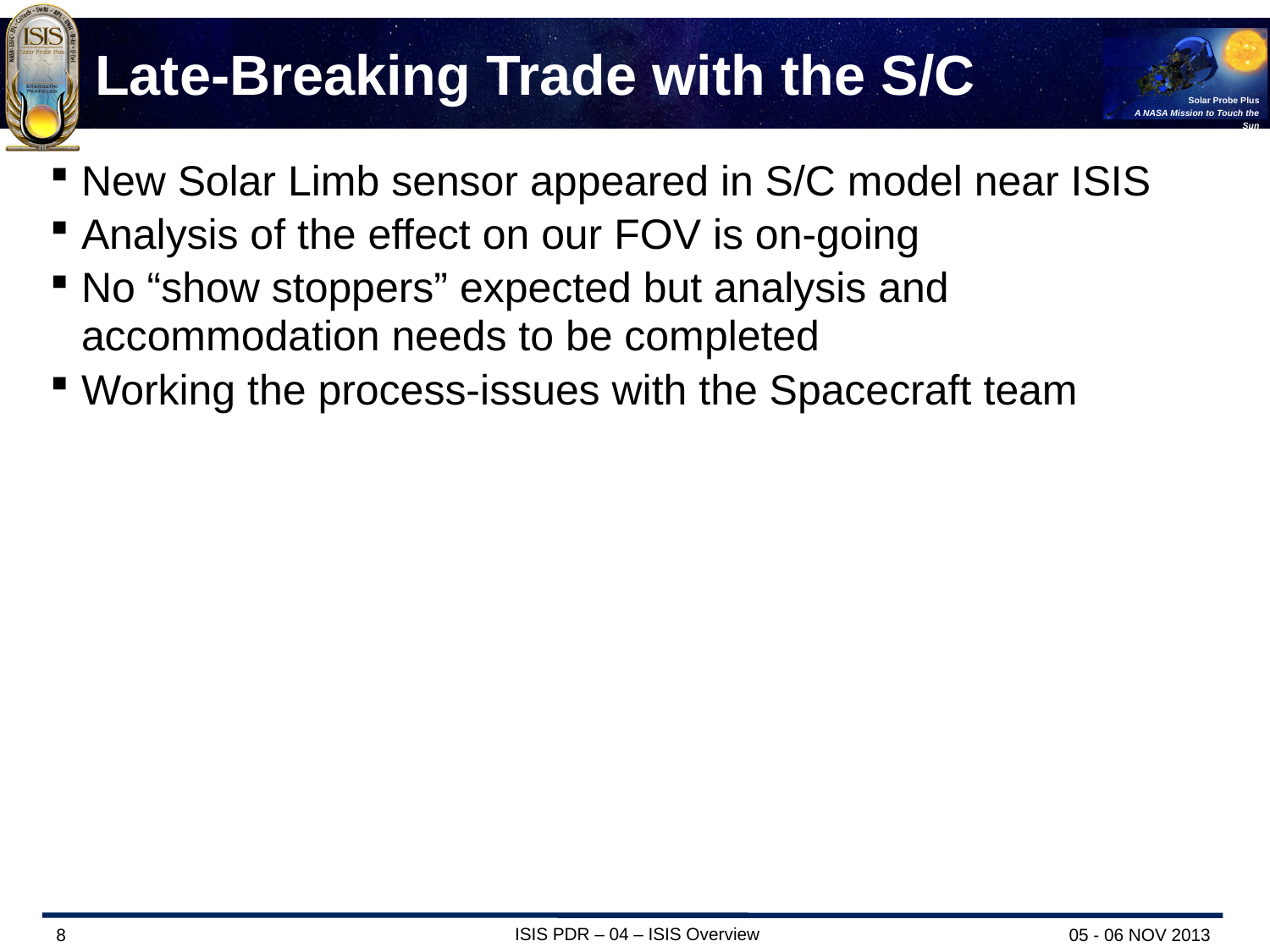

# Late-Breaking Trade with the S/C
New Solar Limb sensor appeared in S/C model near ISIS
Analysis of the effect on our FOV is on-going
No “show stoppers” expected but analysis and accommodation needs to be completed
Working the process-issues with the Spacecraft team